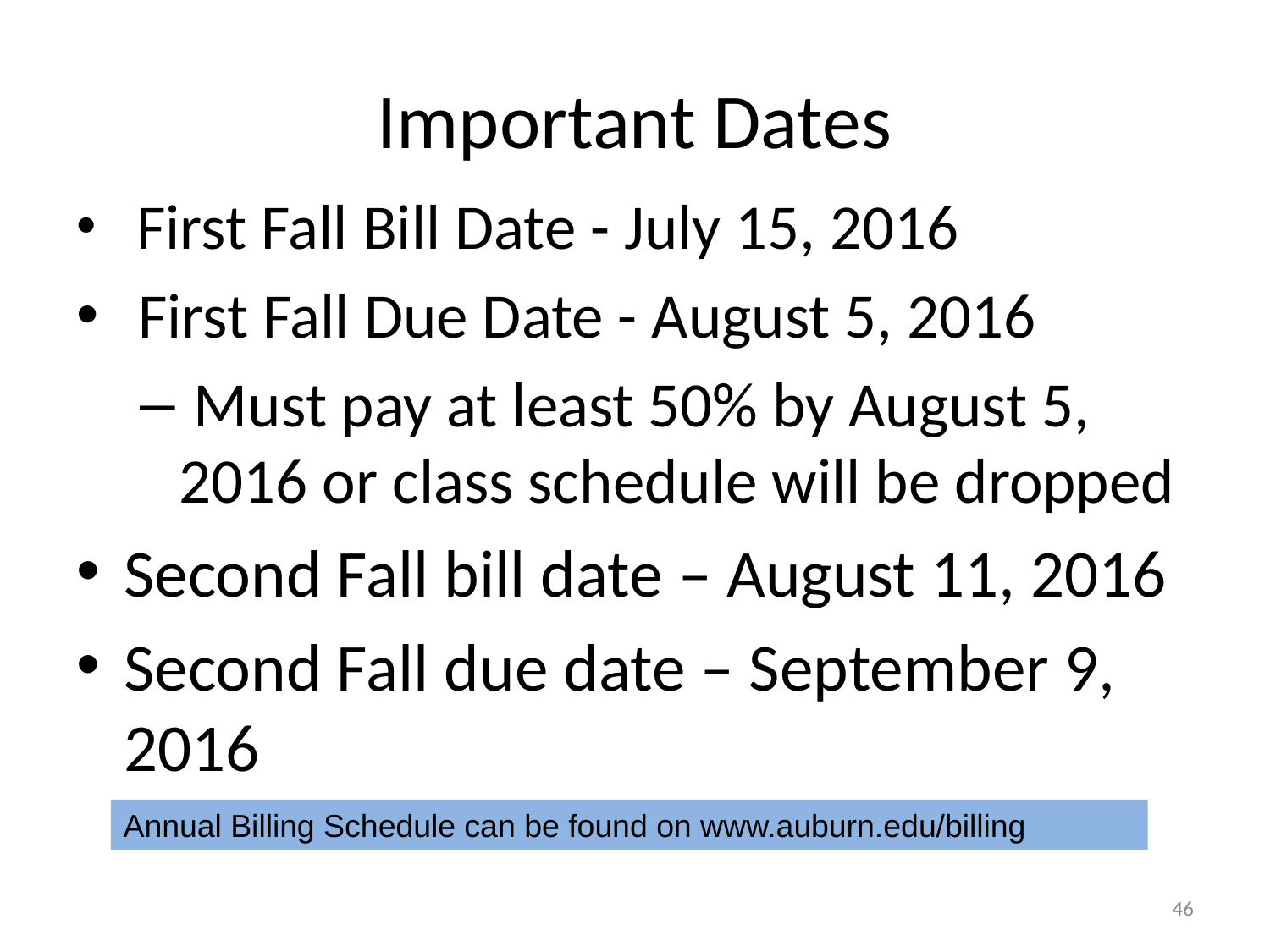

# Important Dates
 First Fall Bill Date - July 15, 2016
 First Fall Due Date - August 5, 2016
 Must pay at least 50% by August 5, 2016 or class schedule will be dropped
Second Fall bill date – August 11, 2016
Second Fall due date – September 9, 2016
Annual Billing Schedule can be found on www.auburn.edu/billing
46